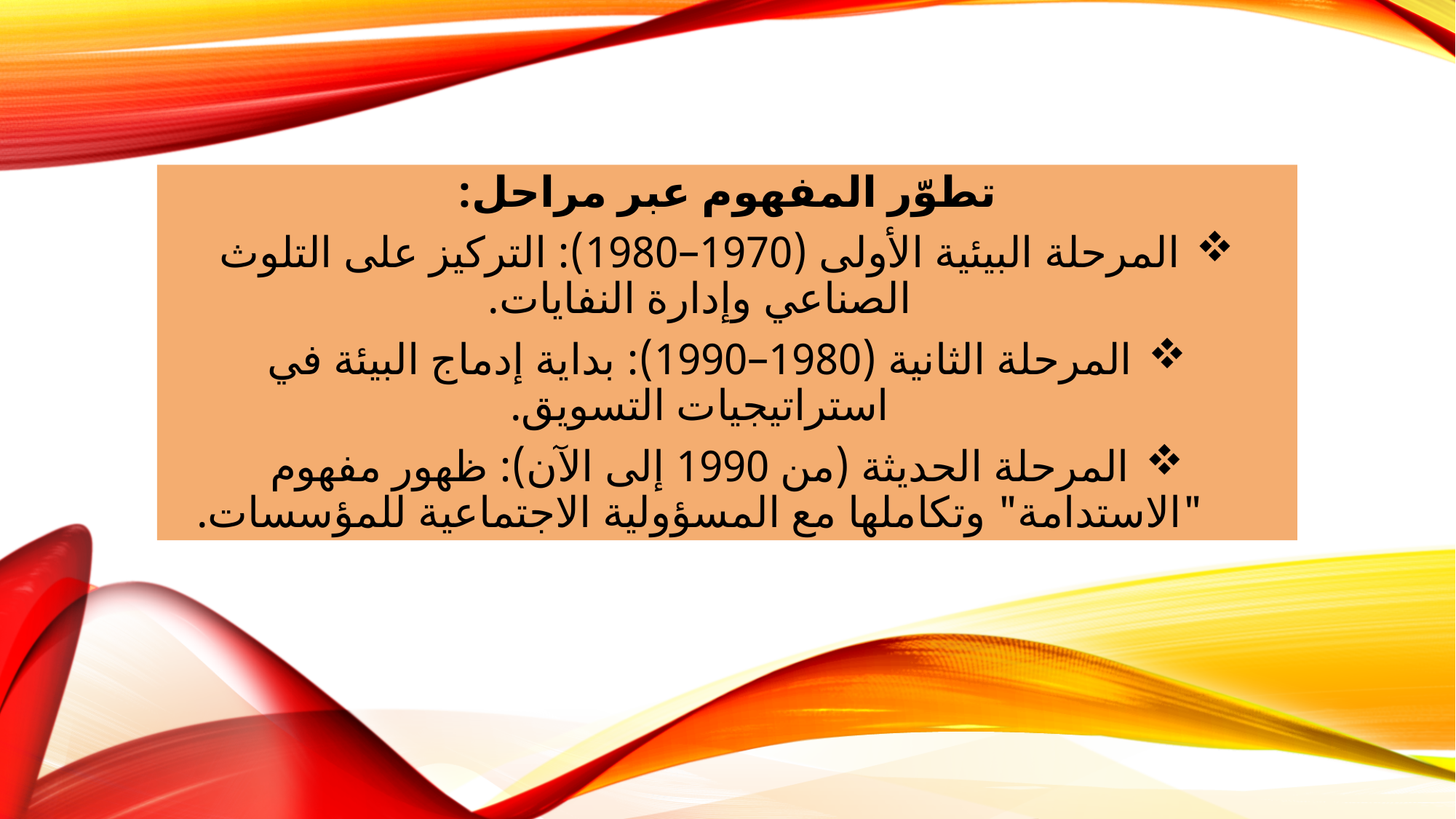

تطوّر المفهوم عبر مراحل:
المرحلة البيئية الأولى (1970–1980): التركيز على التلوث الصناعي وإدارة النفايات.
المرحلة الثانية (1980–1990): بداية إدماج البيئة في استراتيجيات التسويق.
المرحلة الحديثة (من 1990 إلى الآن): ظهور مفهوم "الاستدامة" وتكاملها مع المسؤولية الاجتماعية للمؤسسات.